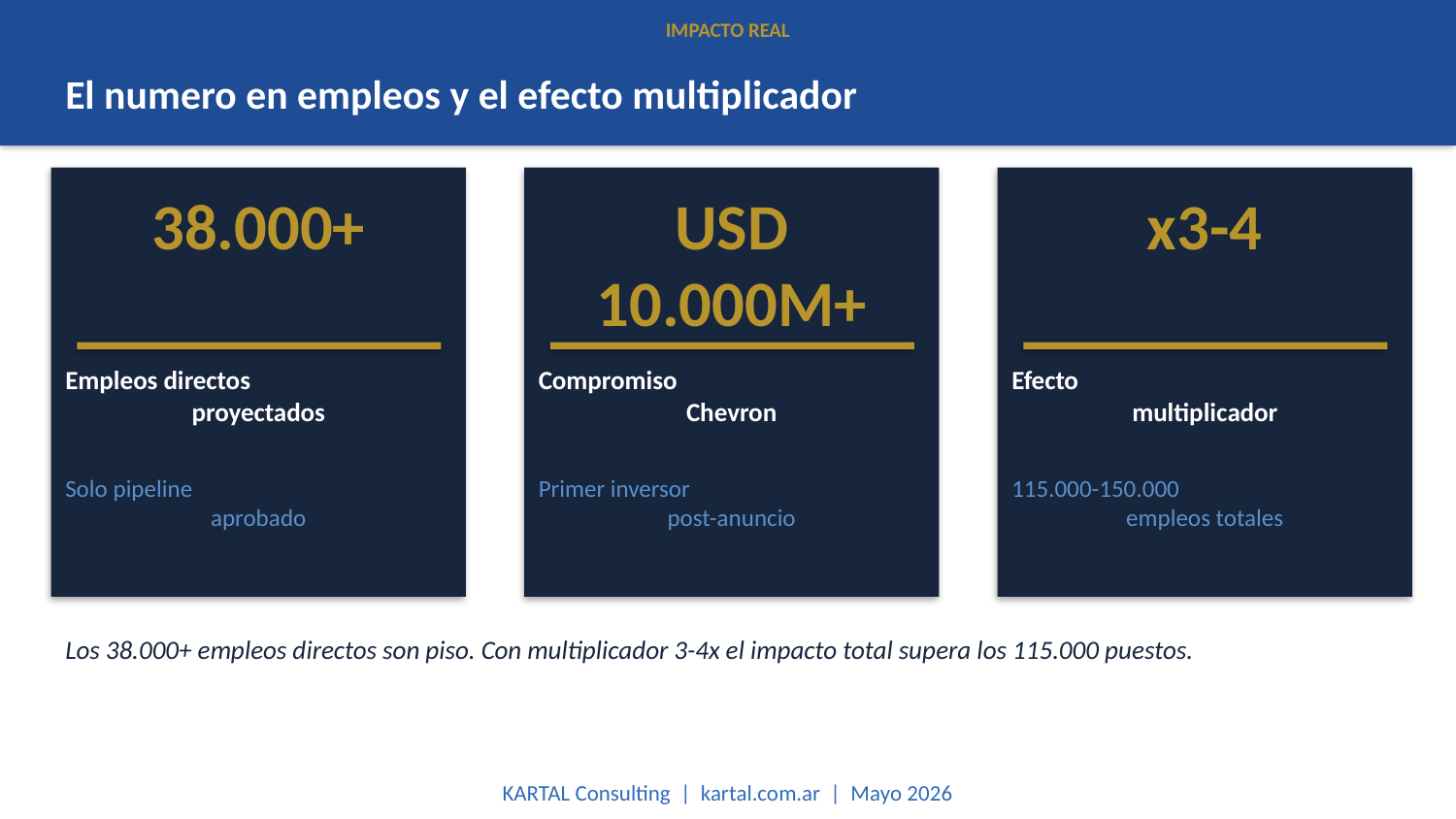

IMPACTO REAL
El numero en empleos y el efecto multiplicador

38.000+
USD 10.000M+
x3-4

Empleos directos
proyectados
Compromiso
Chevron
Efecto
multiplicador
Solo pipeline
aprobado
Primer inversor
post-anuncio
115.000-150.000
empleos totales
Los 38.000+ empleos directos son piso. Con multiplicador 3-4x el impacto total supera los 115.000 puestos.
KARTAL Consulting  |  kartal.com.ar  |  Mayo 2026